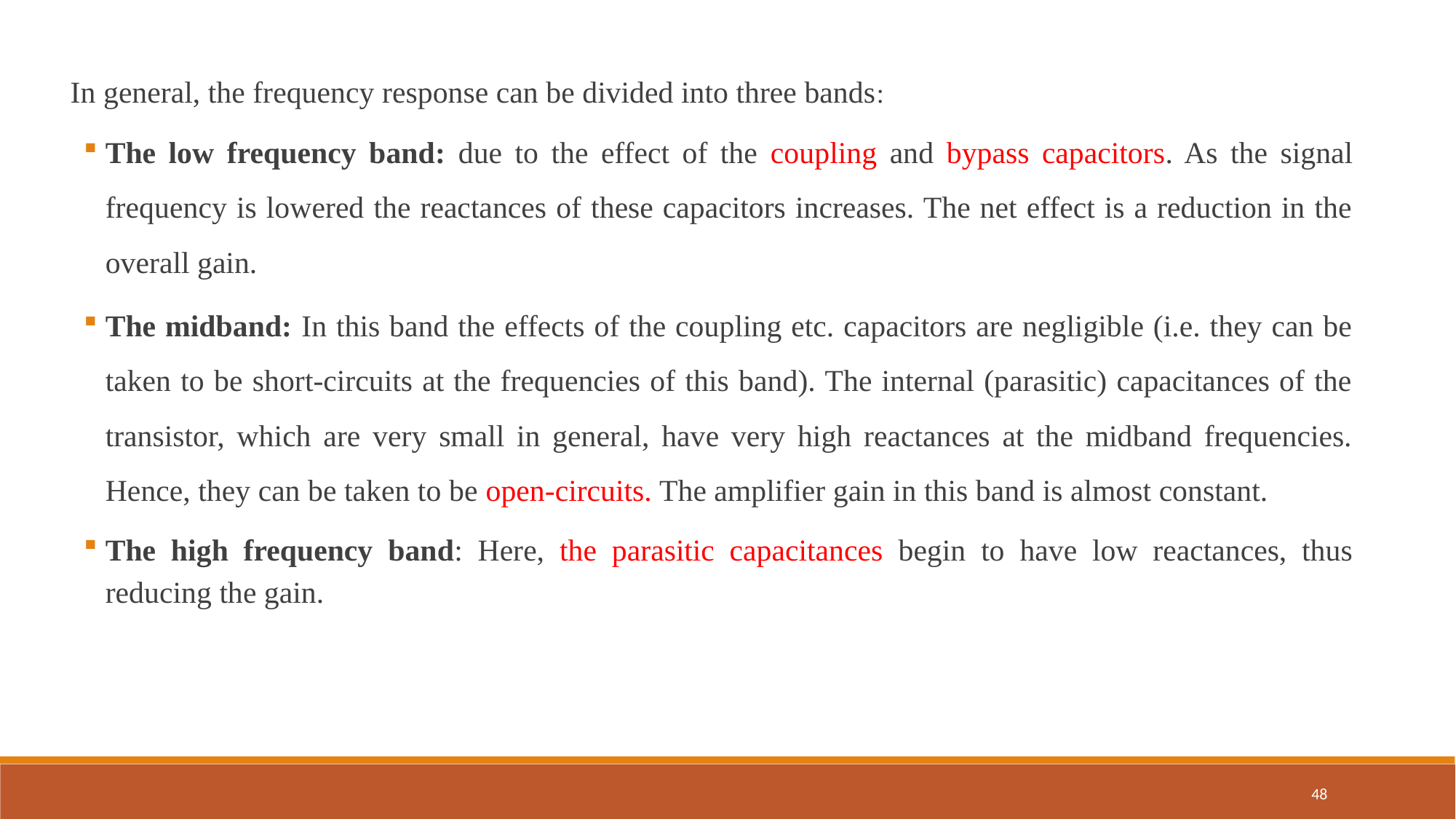

In general, the frequency response can be divided into three bands:
The low frequency band: due to the effect of the coupling and bypass capacitors. As the signal frequency is lowered the reactances of these capacitors increases. The net effect is a reduction in the overall gain.
The midband: In this band the effects of the coupling etc. capacitors are negligible (i.e. they can be taken to be short-circuits at the frequencies of this band). The internal (parasitic) capacitances of the transistor, which are very small in general, have very high reactances at the midband frequencies. Hence, they can be taken to be open-circuits. The amplifier gain in this band is almost constant.
The high frequency band: Here, the parasitic capacitances begin to have low reactances, thus reducing the gain.

48